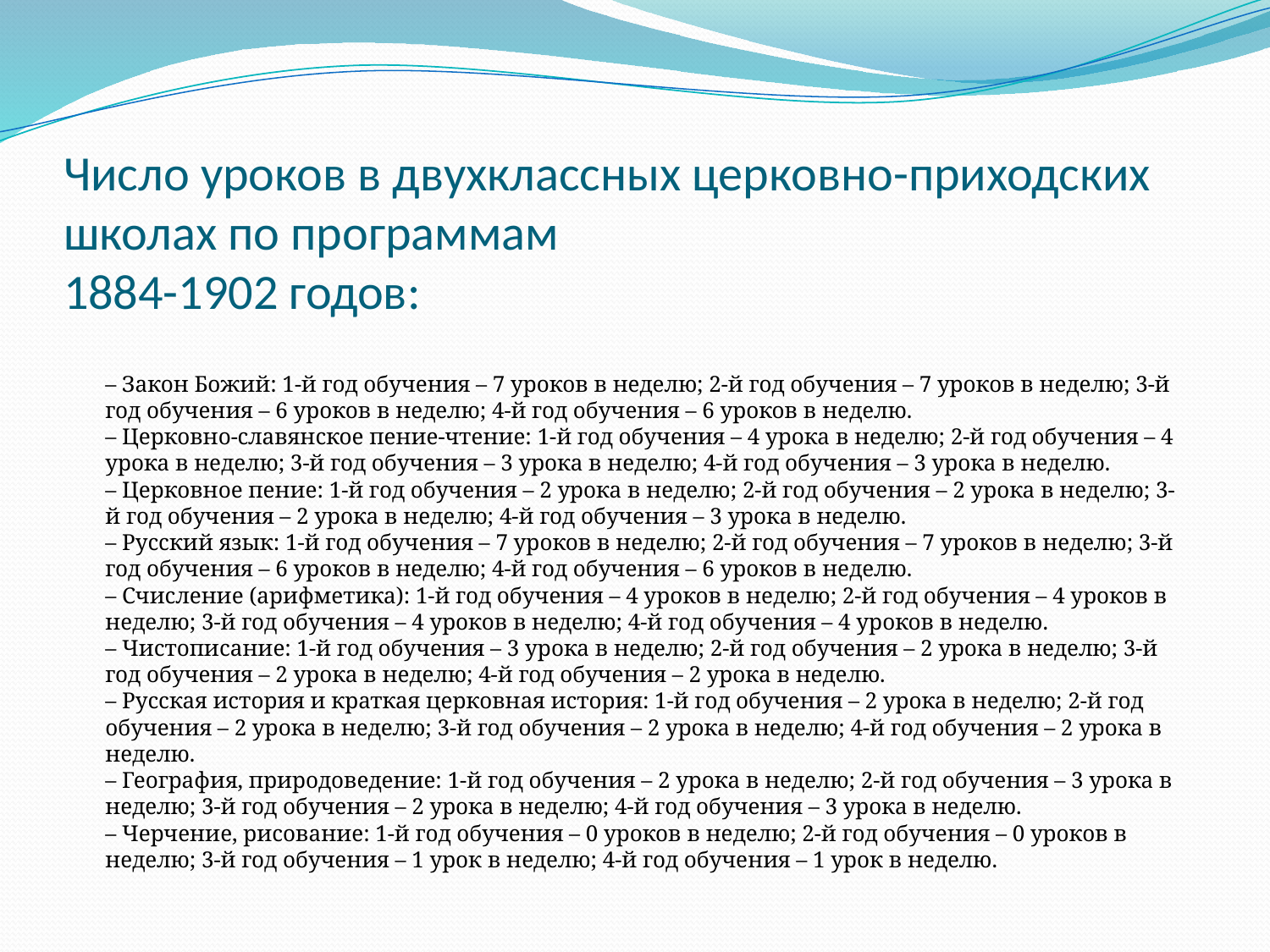

# Число уроков в двухклассных церковно-приходских школах по программам 1884-1902 годов:
– Закон Божий: 1-й год обучения – 7 уроков в неделю; 2-й год обучения – 7 уроков в неделю; 3-й год обучения – 6 уроков в неделю; 4-й год обучения – 6 уроков в неделю.
– Церковно-славянское пение-чтение: 1-й год обучения – 4 урока в неделю; 2-й год обучения – 4 урока в неделю; 3-й год обучения – 3 урока в неделю; 4-й год обучения – 3 урока в неделю.
– Церковное пение: 1-й год обучения – 2 урока в неделю; 2-й год обучения – 2 урока в неделю; 3-й год обучения – 2 урока в неделю; 4-й год обучения – 3 урока в неделю.
– Русский язык: 1-й год обучения – 7 уроков в неделю; 2-й год обучения – 7 уроков в неделю; 3-й год обучения – 6 уроков в неделю; 4-й год обучения – 6 уроков в неделю.
– Счисление (арифметика): 1-й год обучения – 4 уроков в неделю; 2-й год обучения – 4 уроков в неделю; 3-й год обучения – 4 уроков в неделю; 4-й год обучения – 4 уроков в неделю.
– Чистописание: 1-й год обучения – 3 урока в неделю; 2-й год обучения – 2 урока в неделю; 3-й год обучения – 2 урока в неделю; 4-й год обучения – 2 урока в неделю.
– Русская история и краткая церковная история: 1-й год обучения – 2 урока в неделю; 2-й год обучения – 2 урока в неделю; 3-й год обучения – 2 урока в неделю; 4-й год обучения – 2 урока в неделю.
– География, природоведение: 1-й год обучения – 2 урока в неделю; 2-й год обучения – 3 урока в неделю; 3-й год обучения – 2 урока в неделю; 4-й год обучения – 3 урока в неделю.
– Черчение, рисование: 1-й год обучения – 0 уроков в неделю; 2-й год обучения – 0 уроков в неделю; 3-й год обучения – 1 урок в неделю; 4-й год обучения – 1 урок в неделю.